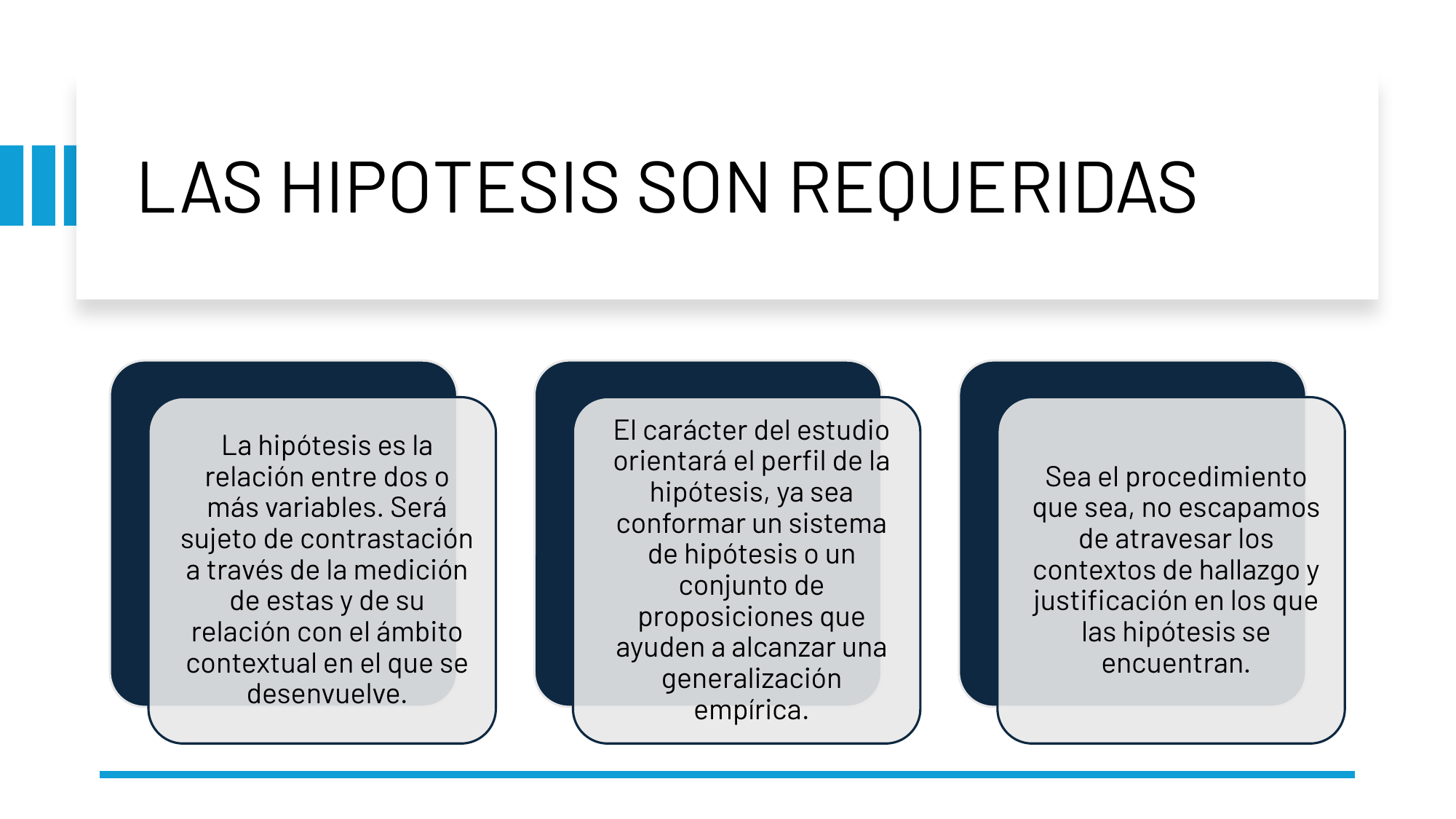

# LAS HIPOTESIS SON REQUERIDAS

La hipótesis es la relación entre dos o más variables. Será sujeto de contrastación a través de la medición de estas y de su relación con el ámbito contextual en el que se desenvuelve.
El carácter del estudio orientará el perfil de la hipótesis, ya sea conformar un sistema de hipótesis o un conjunto de proposiciones que ayuden a alcanzar una generalización empírica.
Sea el procedimiento que sea, no escapamos de atravesar los contextos de hallazgo y justificación en los que las hipótesis se encuentran.